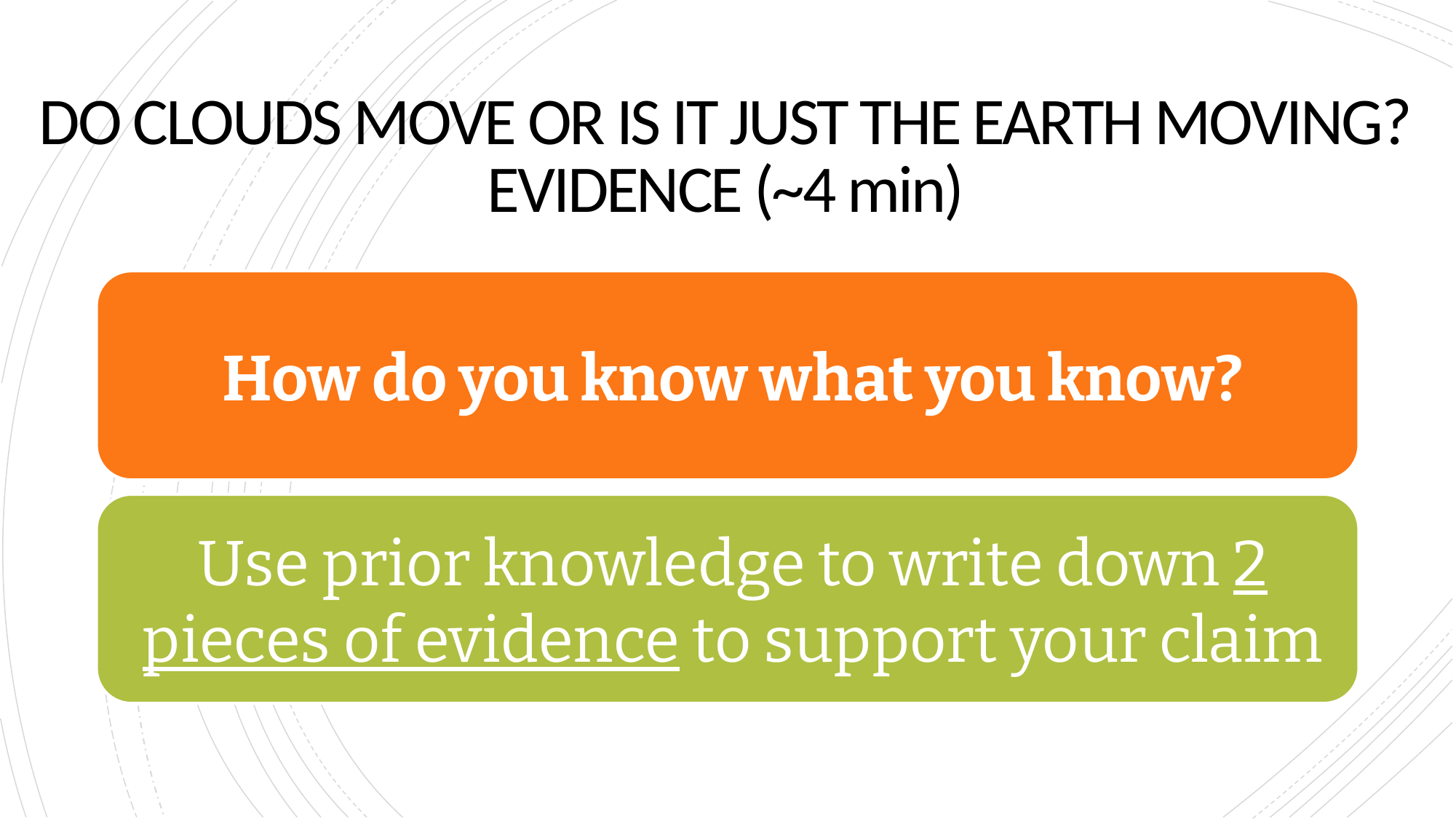

# DO CLOUDS MOVE OR IS IT JUST THE EARTH MOVING? EVIDENCE (~4 min)
How do you know what you know?
Use prior knowledge to write down 2 pieces of evidence to support your claim